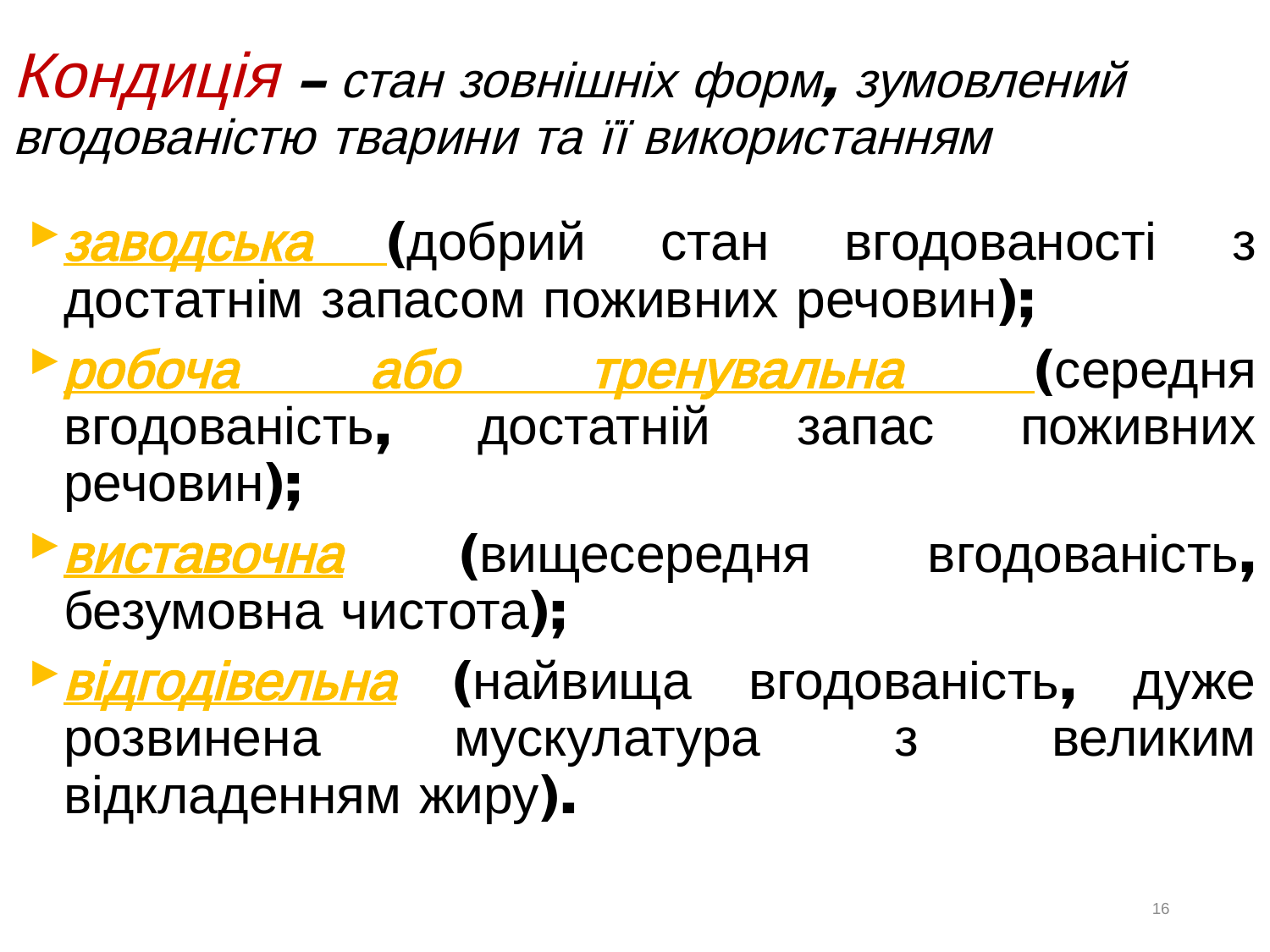

# Кондиція – стан зовнішніх форм, зумовлений вгодованістю тварини та її використанням
заводська (добрий стан вгодованості з достатнім запасом поживних речовин);
робоча або тренувальна (середня вгодованість, достатній запас поживних речовин);
виставочна (вищесередня вгодованість, безумовна чистота);
відгодівельна (найвища вгодованість, дуже розвинена мускулатура з великим відкладенням жиру).
16